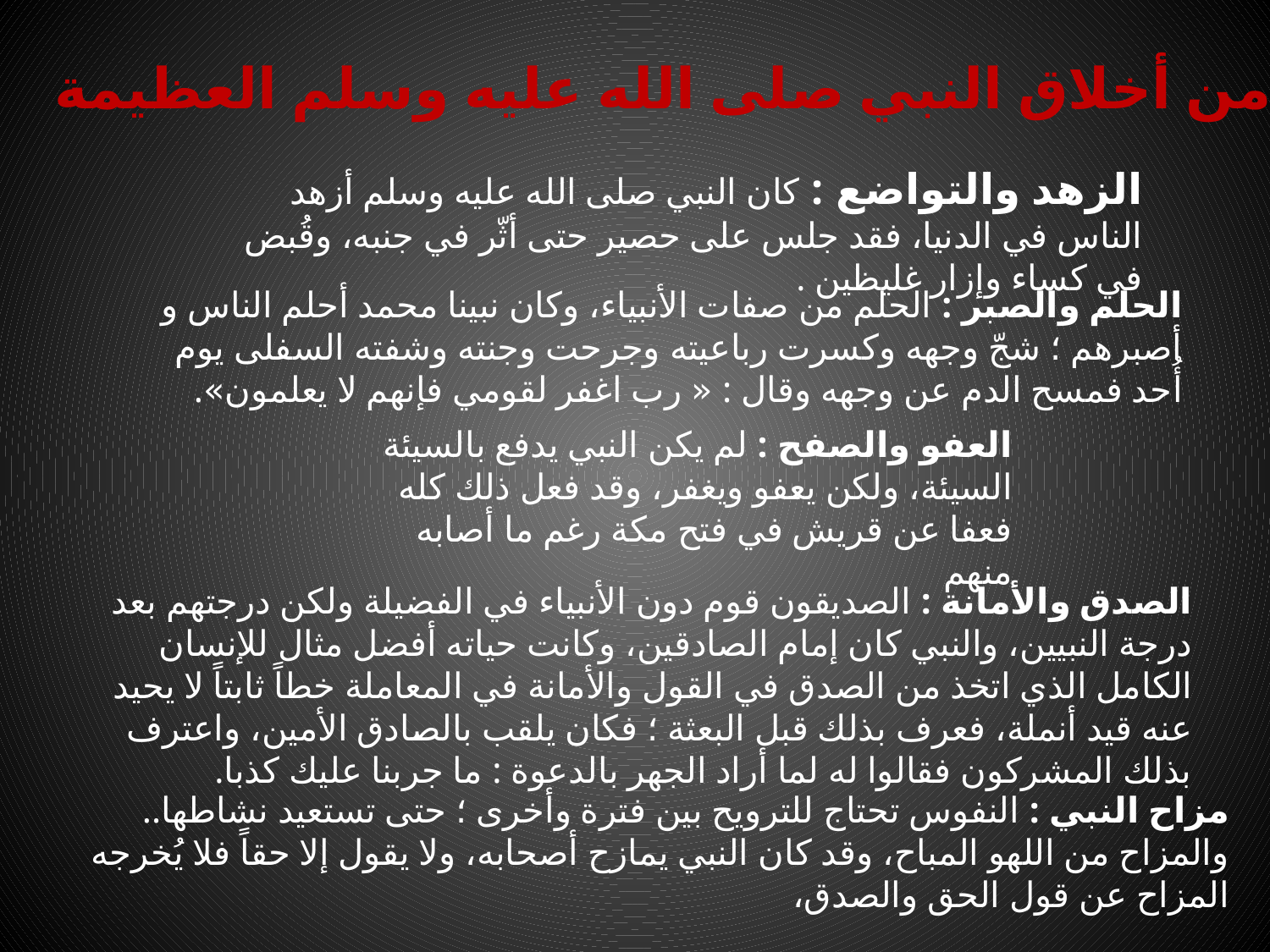

من أخلاق النبي صلى الله عليه وسلم العظيمة
الزهد والتواضع : كان النبي صلى الله عليه وسلم أزهد الناس في الدنيا، فقد جلس على حصير حتى أثّر في جنبه، وقُبض في كساء وإزار غليظين .
الحلم والصبر : الحلم من صفات الأنبياء، وكان نبينا محمد أحلم الناس و أصبرهم ؛ شجّ وجهه وكسرت رباعيته وجرحت وجنته وشفته السفلى يوم أُحد فمسح الدم عن وجهه وقال : « رب اغفر لقومي فإنهم لا يعلمون».
العفو والصفح : لم يكن النبي يدفع بالسيئة السيئة، ولكن يعفو ويغفر، وقد فعل ذلك كله فعفا عن قريش في فتح مكة رغم ما أصابه منهم
الصدق والأمانة : الصديقون قوم دون الأنبياء في الفضيلة ولكن درجتهم بعد درجة النبيين، والنبي كان إمام الصادقين، وكانت حياته أفضل مثال للإنسان الكامل الذي اتخذ من الصدق في القول والأمانة في المعاملة خطاً ثابتاً لا يحيد عنه قيد أنملة، فعرف بذلك قبل البعثة ؛ فكان يلقب بالصادق الأمين، واعترف بذلك المشركون فقالوا له لما أراد الجهر بالدعوة : ما جربنا عليك كذبا.
مزاح النبي : النفوس تحتاج للترويح بين فترة وأخرى ؛ حتى تستعيد نشاطها..  والمزاح من اللهو المباح، وقد كان النبي يمازح أصحابه، ولا يقول إلا حقاً فلا يُخرجه المزاح عن قول الحق والصدق،